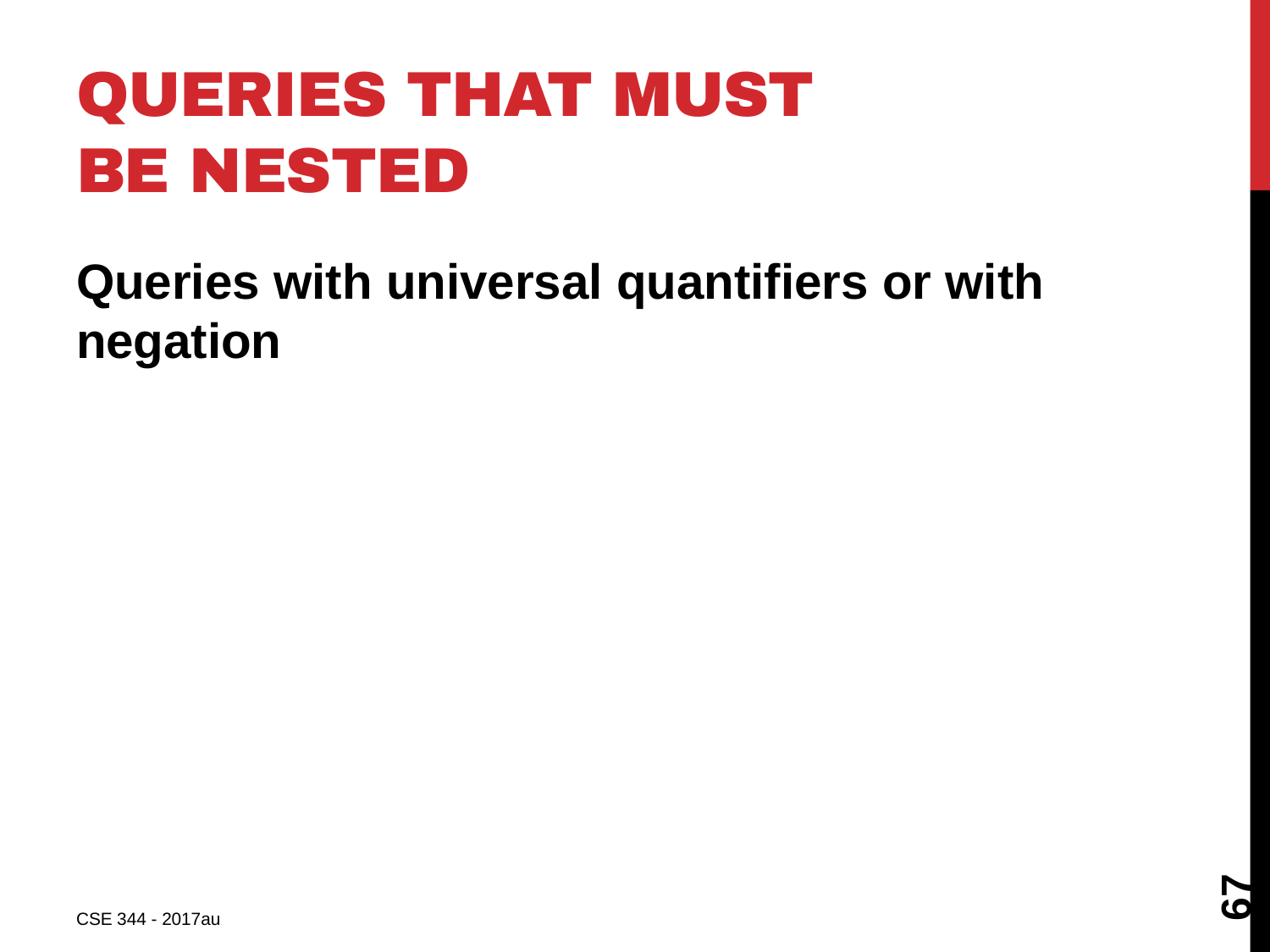

# Queries that must be nested
Queries with universal quantifiers or with negation

67
CSE 344 - 2017au